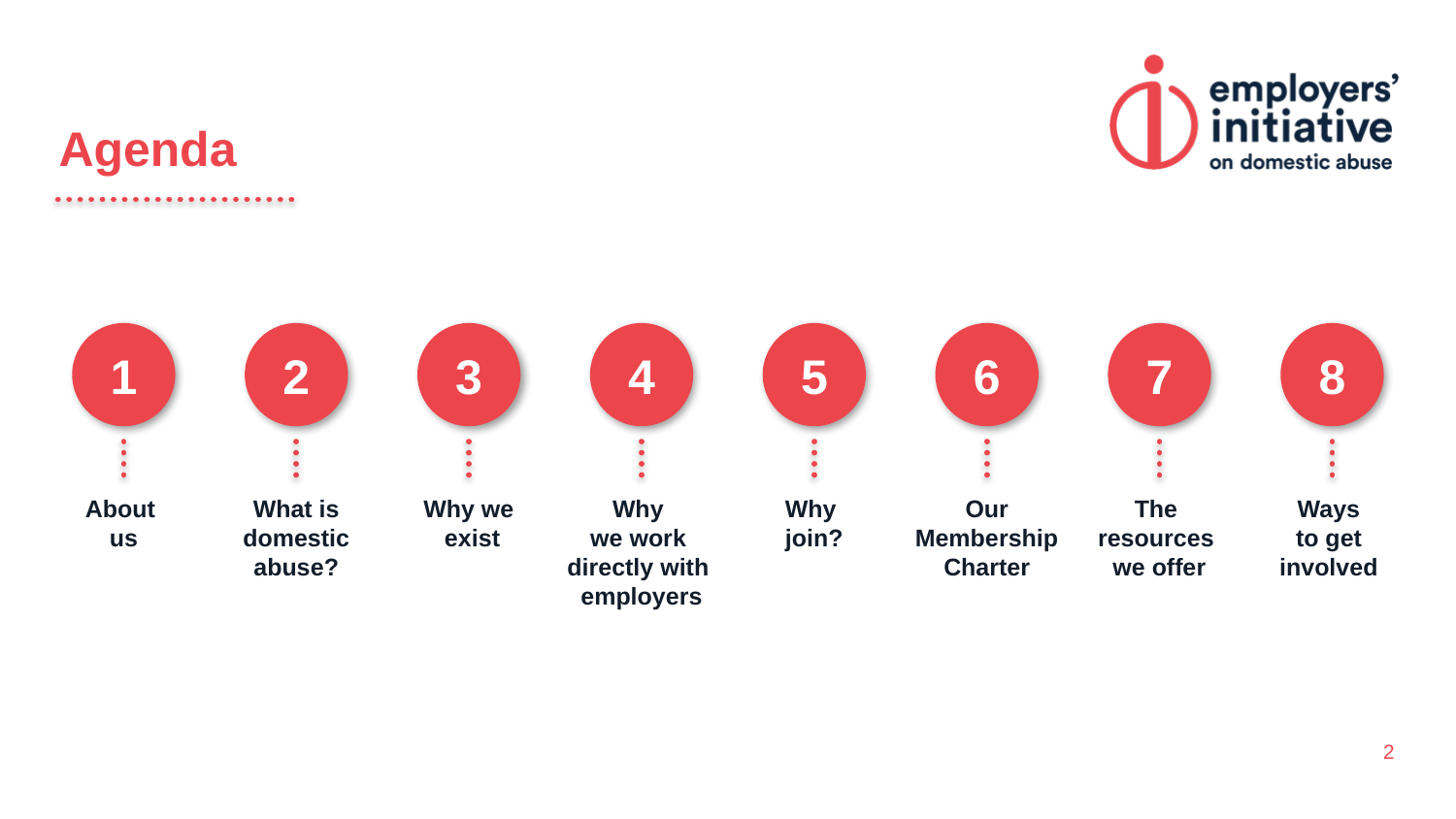

Agenda
1
2
3
4
5
6
7
8
About
us
What is domestic
abuse?
Why we
 exist
Why
we work
directly with
employers
Why
join?
Our Membership Charter
The
resources
we offer
Ways
to get
involved
2